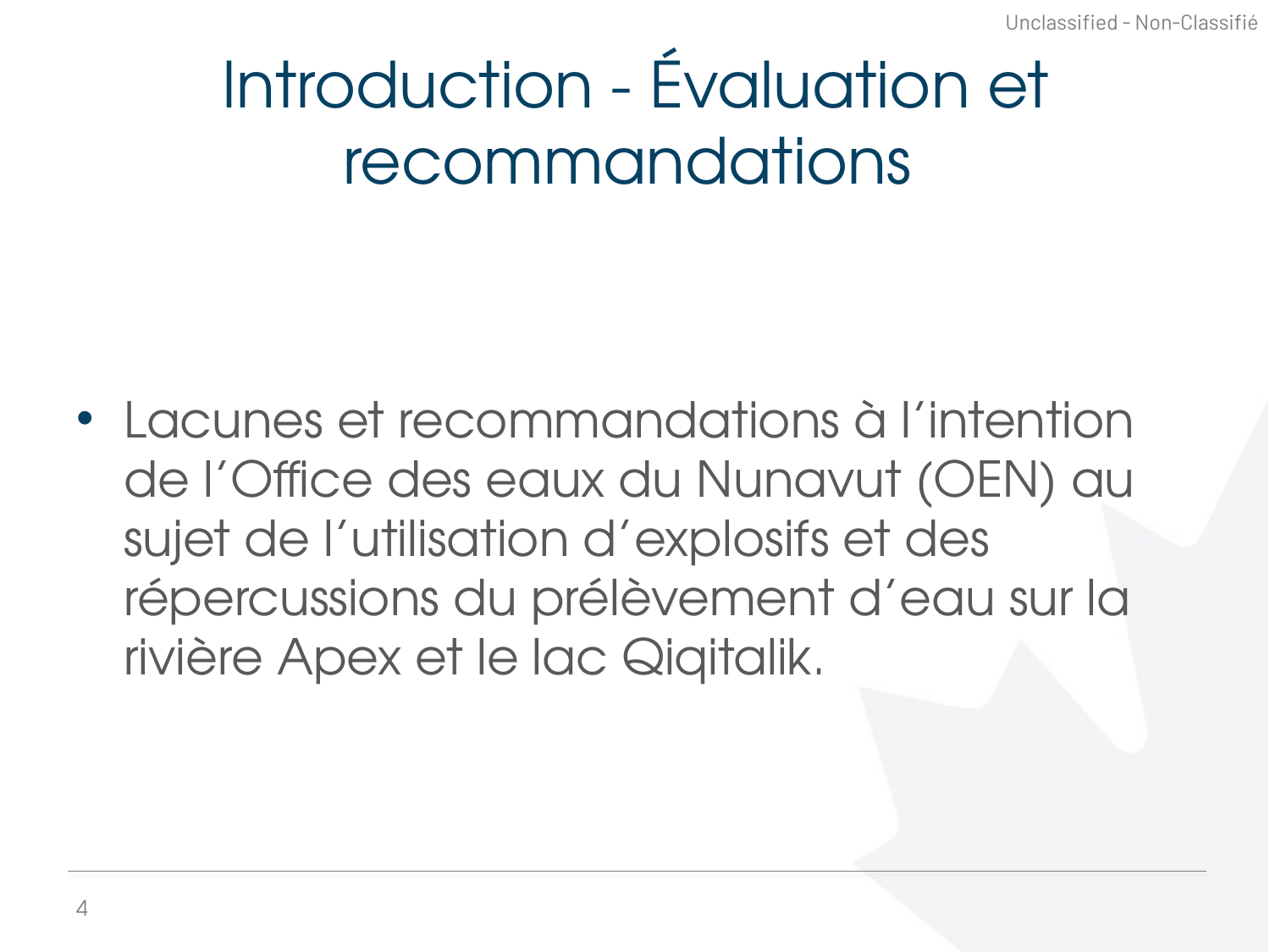

# Introduction - Évaluation et recommandations
Lacunes et recommandations à l’intention de l’Office des eaux du Nunavut (OEN) au sujet de l’utilisation d’explosifs et des répercussions du prélèvement d’eau sur la rivière Apex et le lac Qiqitalik.
4